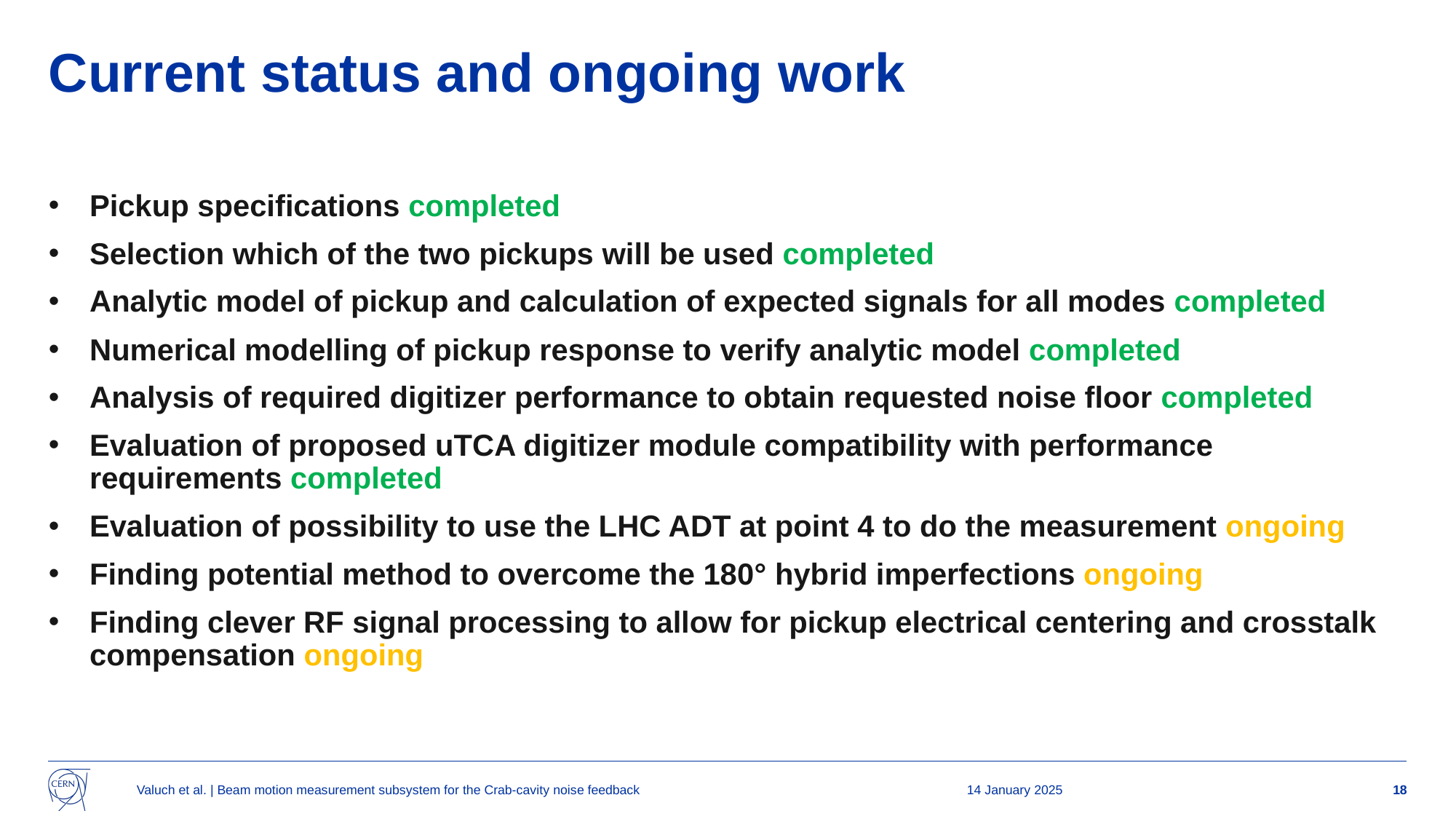

# Current status and ongoing work
Pickup specifications completed
Selection which of the two pickups will be used completed
Analytic model of pickup and calculation of expected signals for all modes completed
Numerical modelling of pickup response to verify analytic model completed
Analysis of required digitizer performance to obtain requested noise floor completed
Evaluation of proposed uTCA digitizer module compatibility with performance requirements completed
Evaluation of possibility to use the LHC ADT at point 4 to do the measurement ongoing
Finding potential method to overcome the 180° hybrid imperfections ongoing
Finding clever RF signal processing to allow for pickup electrical centering and crosstalk compensation ongoing

Valuch et al. | Beam motion measurement subsystem for the Crab-cavity noise feedback
14 January 2025
18